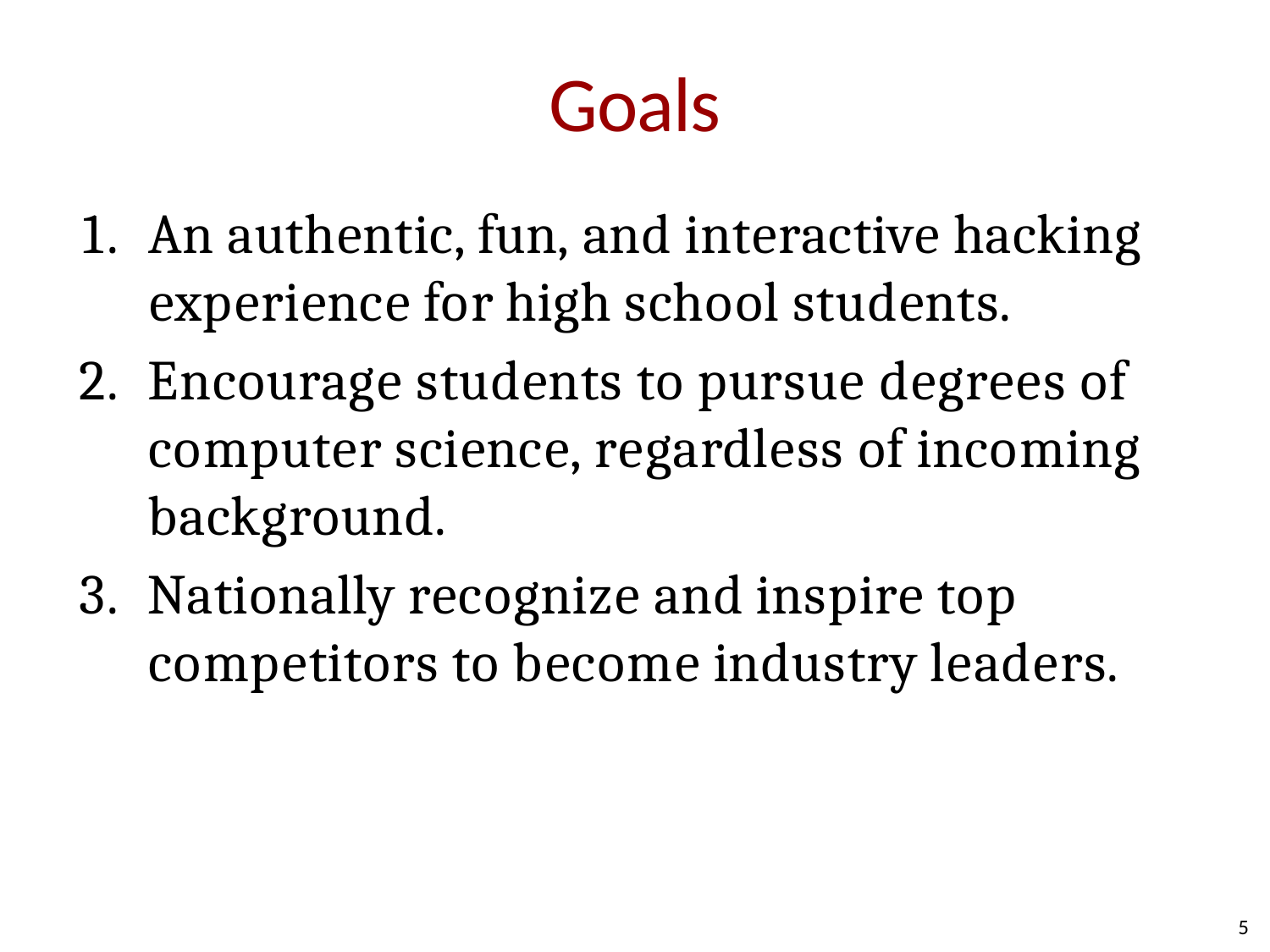

# Goals
An authentic, fun, and interactive hacking experience for high school students.
Encourage students to pursue degrees of computer science, regardless of incoming background.
Nationally recognize and inspire top competitors to become industry leaders.
5